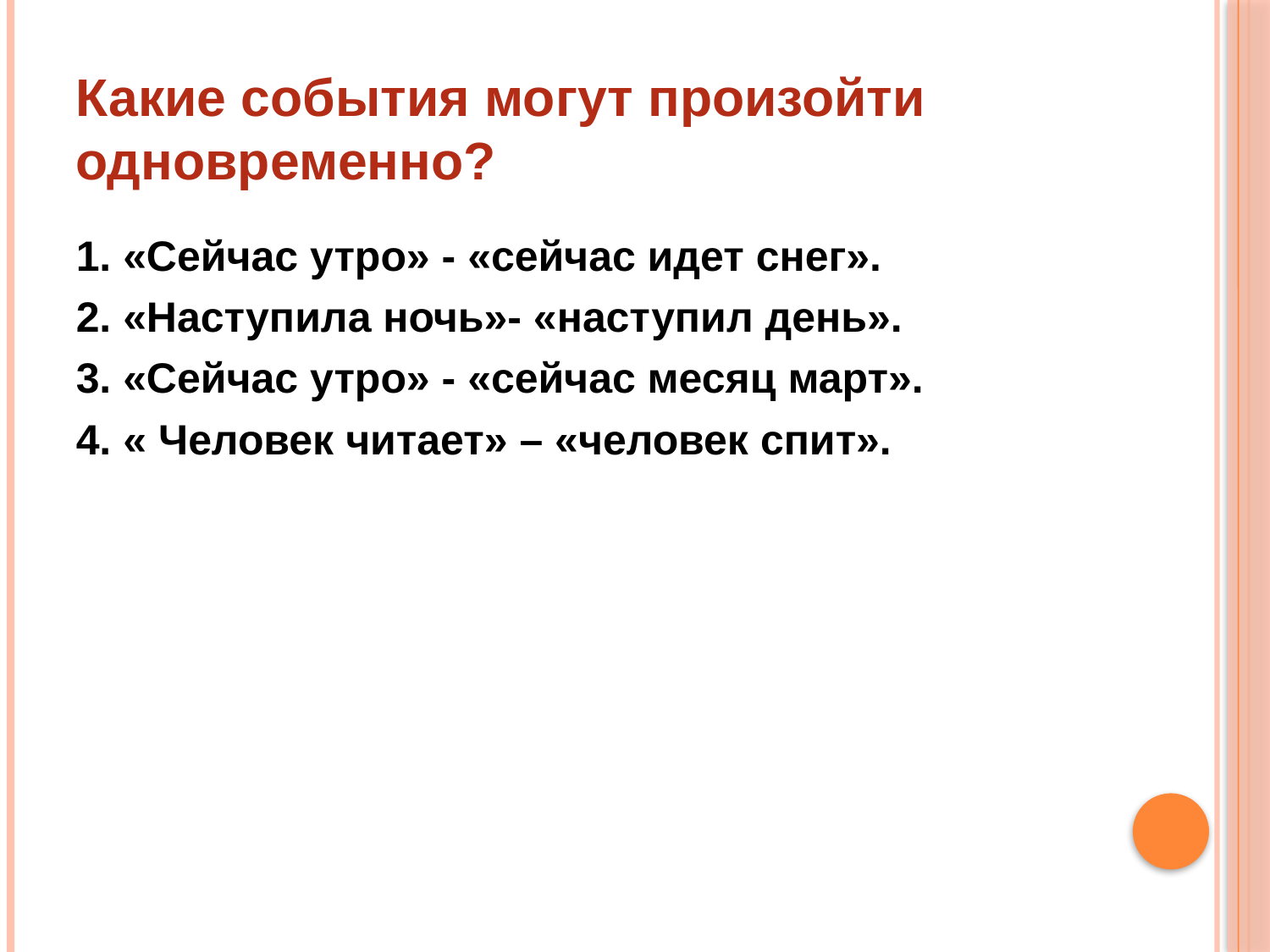

# Какие события могут произойти одновременно?
1. «Сейчас утро» - «сейчас идет снег».
2. «Наступила ночь»- «наступил день».
3. «Сейчас утро» - «сейчас месяц март».
4. « Человек читает» – «человек спит».